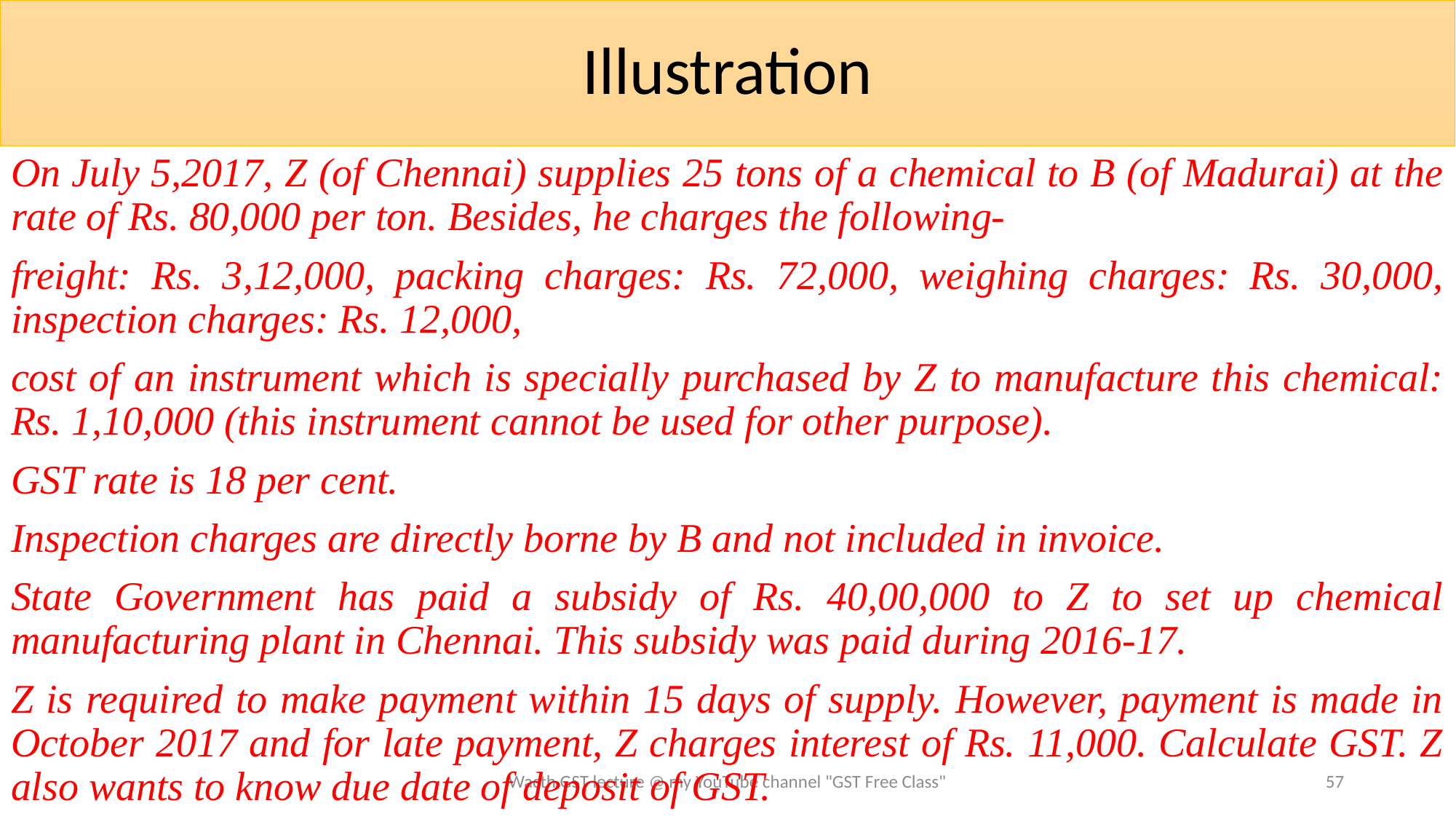

# Illustration
On July 5,2017, Z (of Chennai) supplies 25 tons of a chemical to B (of Madurai) at the rate of Rs. 80,000 per ton. Besides, he charges the following-
freight: Rs. 3,12,000, packing charges: Rs. 72,000, weighing charges: Rs. 30,000, inspection charges: Rs. 12,000,
cost of an instrument which is specially purchased by Z to manufacture this chemical: Rs. 1,10,000 (this instrument cannot be used for other purpose).
GST rate is 18 per cent.
Inspection charges are directly borne by B and not included in invoice.
State Government has paid a subsidy of Rs. 40,00,000 to Z to set up chemical manufacturing plant in Chennai. This subsidy was paid during 2016-17.
Z is required to make payment within 15 days of supply. However, payment is made in October 2017 and for late payment, Z charges interest of Rs. 11,000. Calculate GST. Z also wants to know due date of deposit of GST.

Wacth GST lecture @ my YouTube channel "GST Free Class"
57